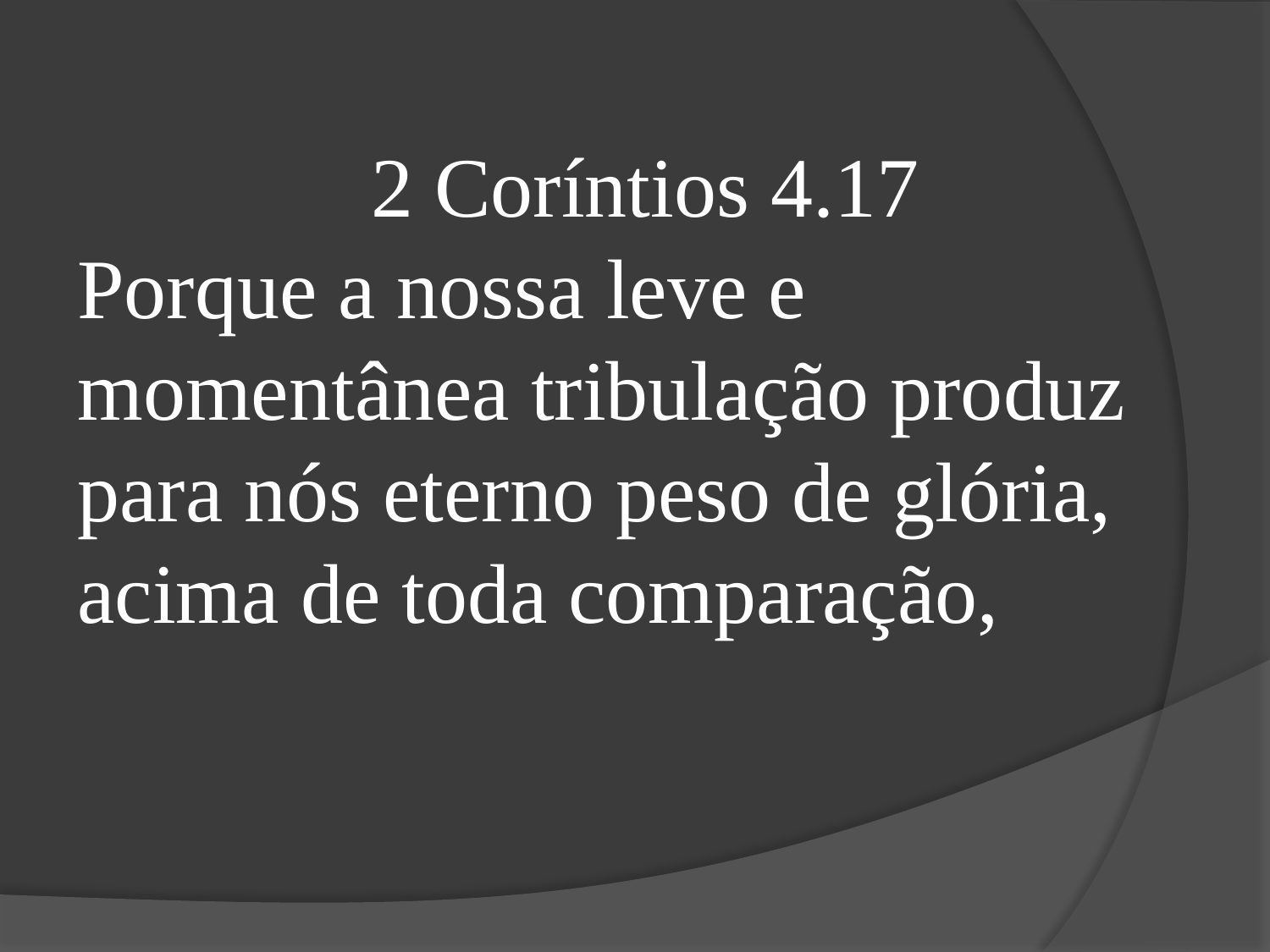

2 Coríntios 4.17
Porque a nossa leve e momentânea tribulação produz para nós eterno peso de glória, acima de toda comparação,